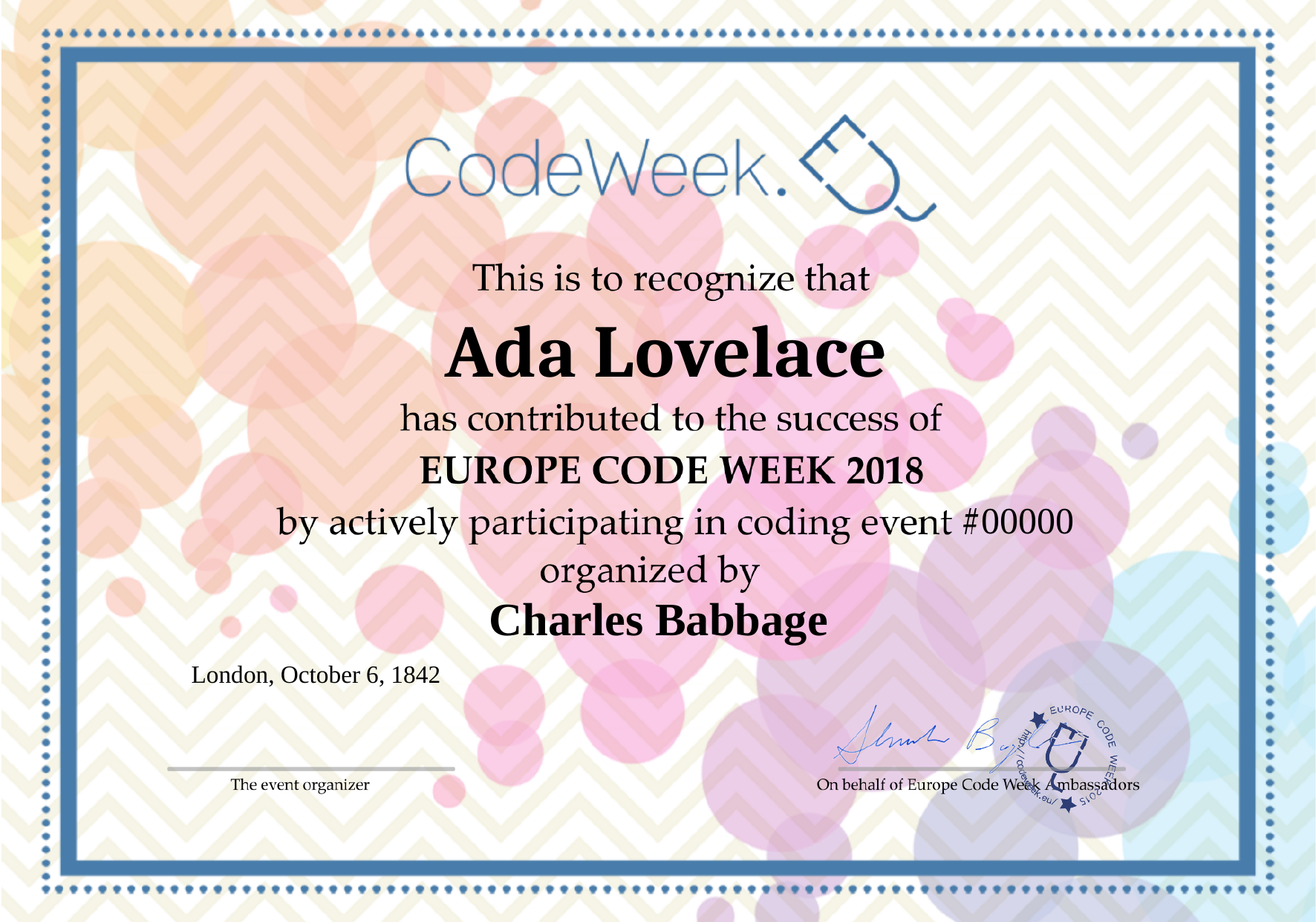

Ada Lovelace
00000
Charles Babbage
London, October 6, 1842